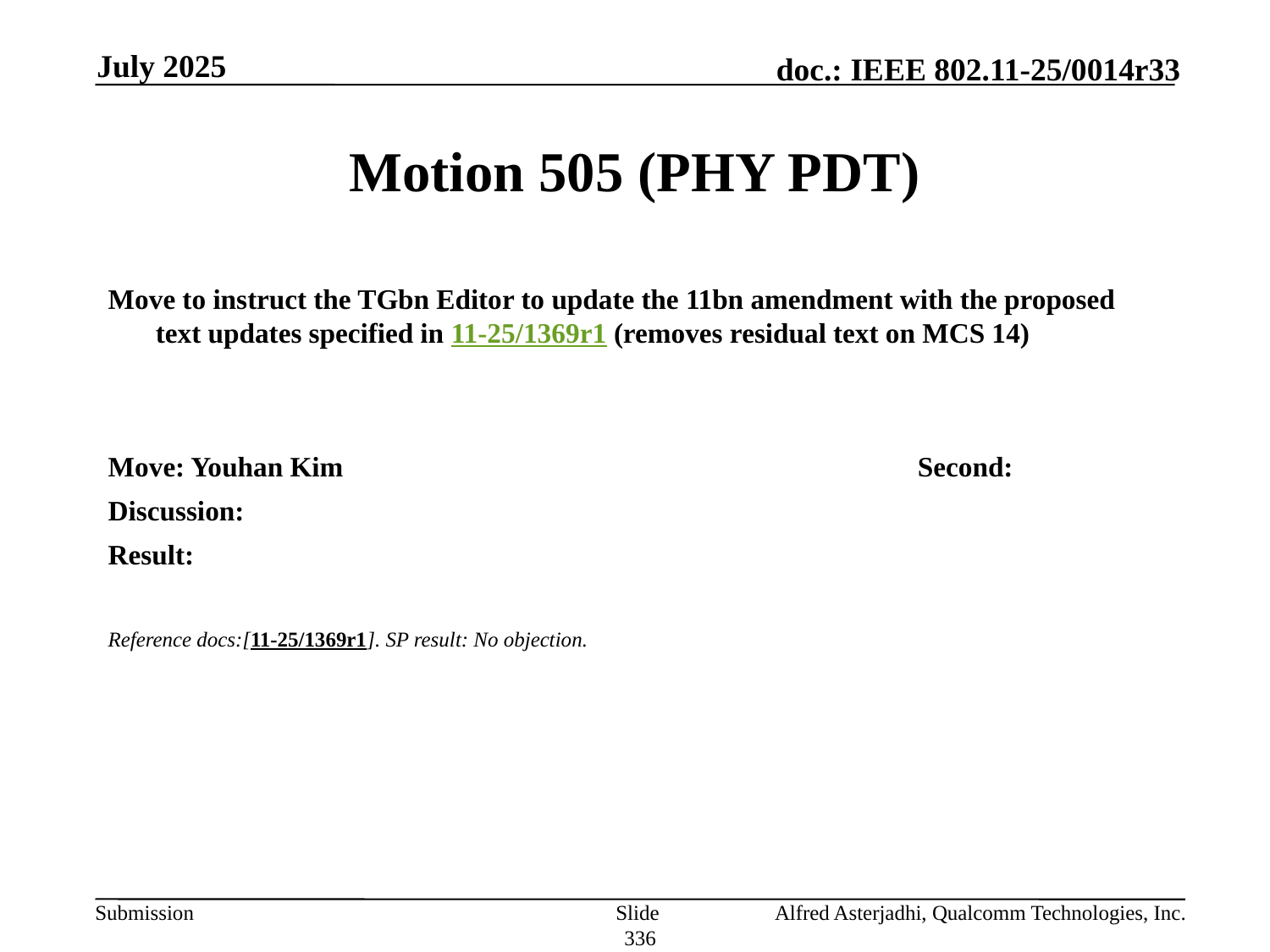

July 2025
# Motion 505 (PHY PDT)
Move to instruct the TGbn Editor to update the 11bn amendment with the proposed text updates specified in 11-25/1369r1 (removes residual text on MCS 14)

Move: Youhan Kim					Second:
Discussion:
Result:

Reference docs:[11-25/1369r1]. SP result: No objection.

Slide 336
Alfred Asterjadhi, Qualcomm Technologies, Inc.